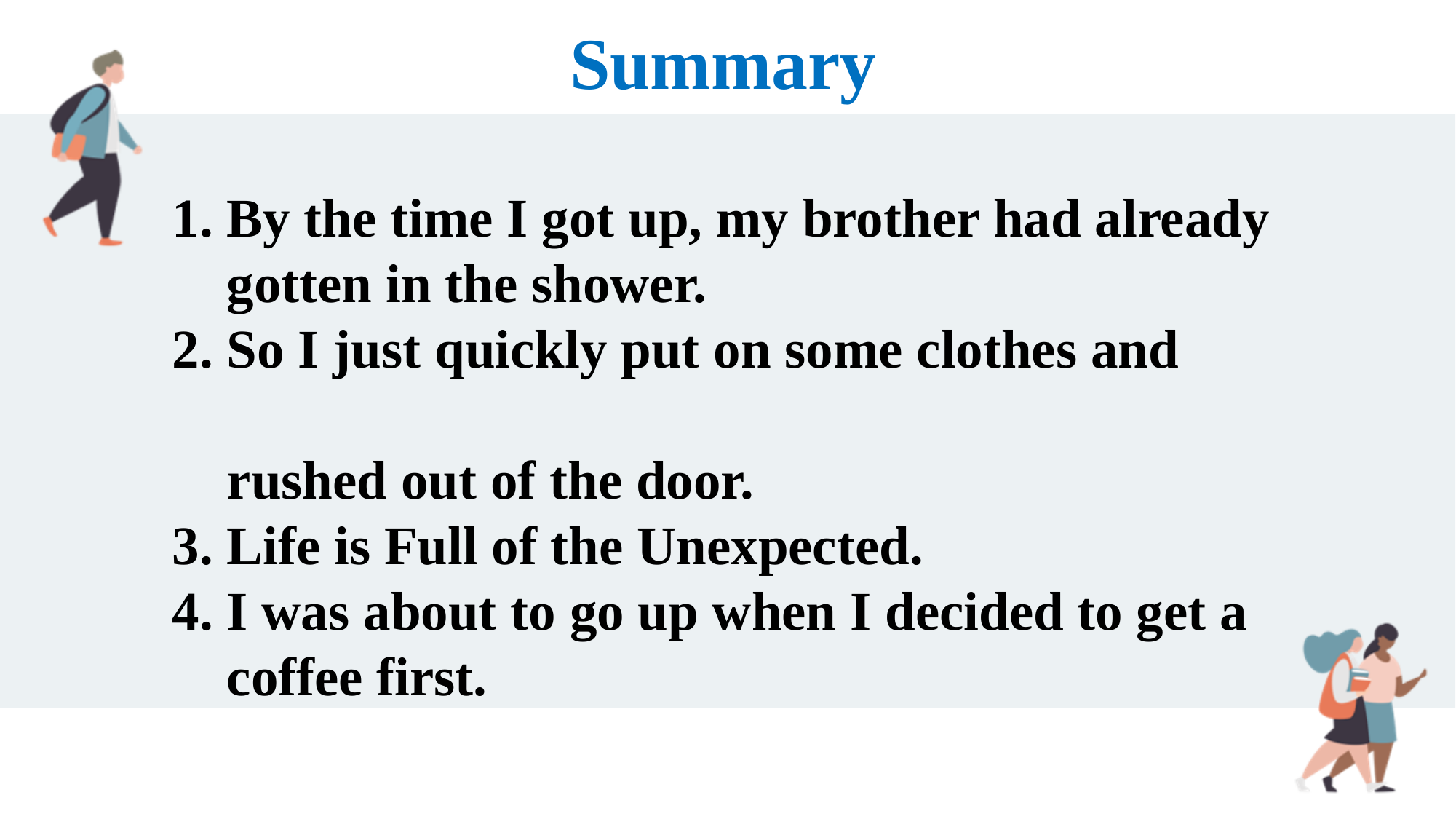

Summary
1. By the time I got up, my brother had already
    gotten in the shower.
2. So I just quickly put on some clothes and
    rushed out of the door.
3. Life is Full of the Unexpected.
4. I was about to go up when I decided to get a
    coffee first.